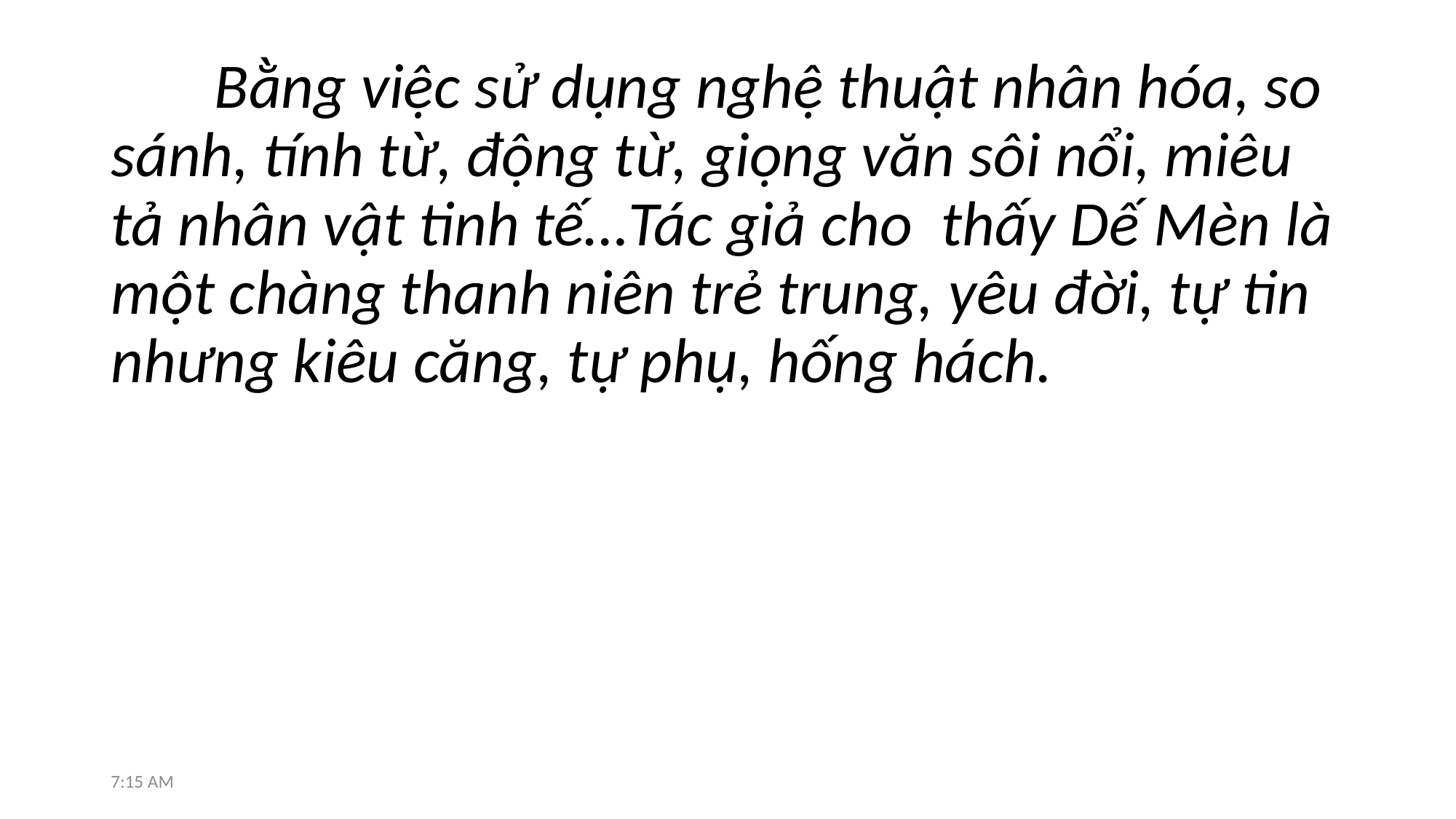

# Bằng việc sử dụng nghệ thuật nhân hóa, so sánh, tính từ, động từ, giọng văn sôi nổi, miêu tả nhân vật tinh tế…Tác giả cho  thấy Dế Mèn là một chàng thanh niên trẻ trung, yêu đời, tự tin nhưng kiêu căng, tự phụ, hống hách.
7:15 AM